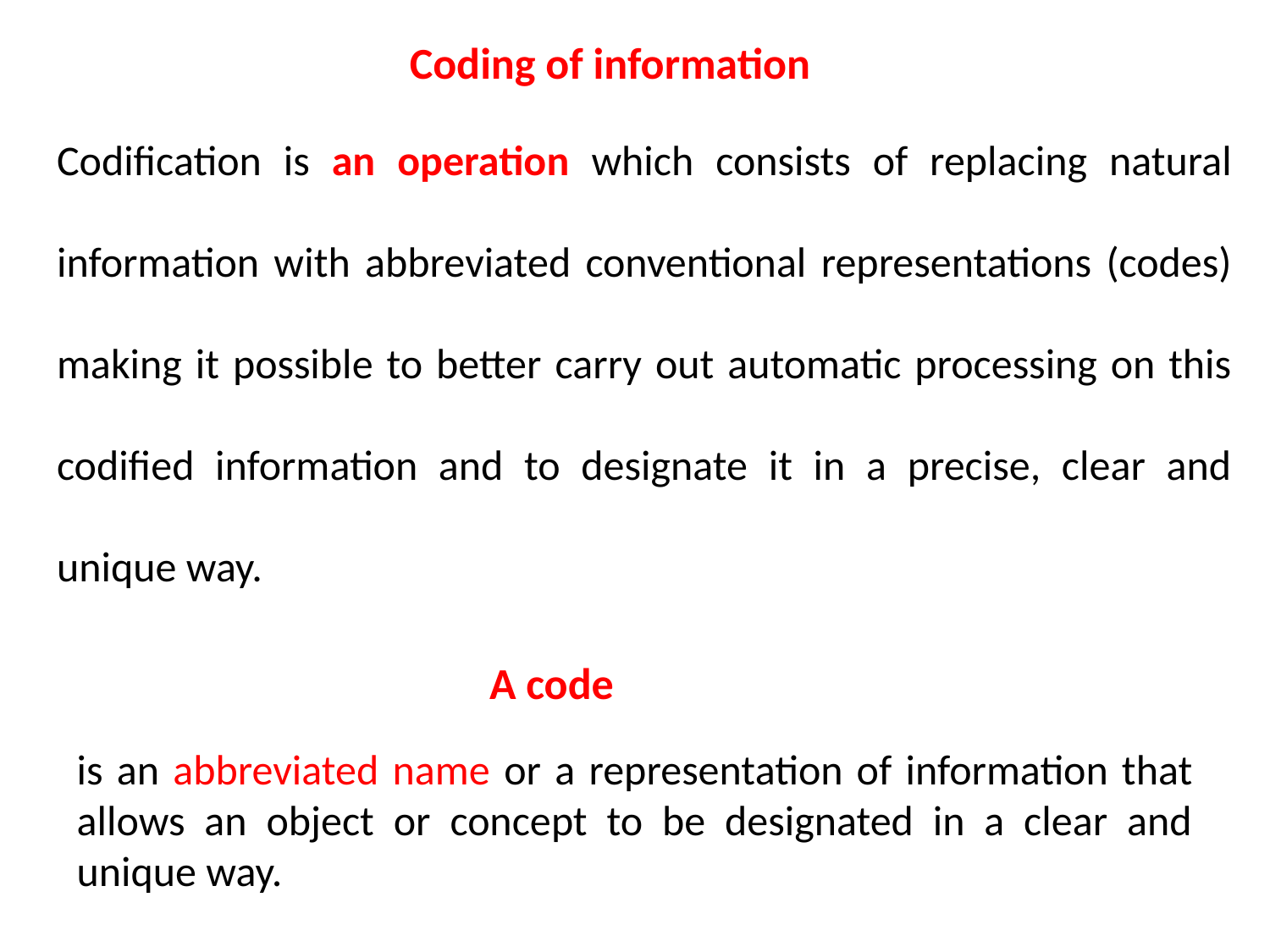

Coding of information
Codification is an operation which consists of replacing natural information with abbreviated conventional representations (codes) making it possible to better carry out automatic processing on this codified information and to designate it in a precise, clear and unique way.
A code
is an abbreviated name or a representation of information that allows an object or concept to be designated in a clear and unique way.